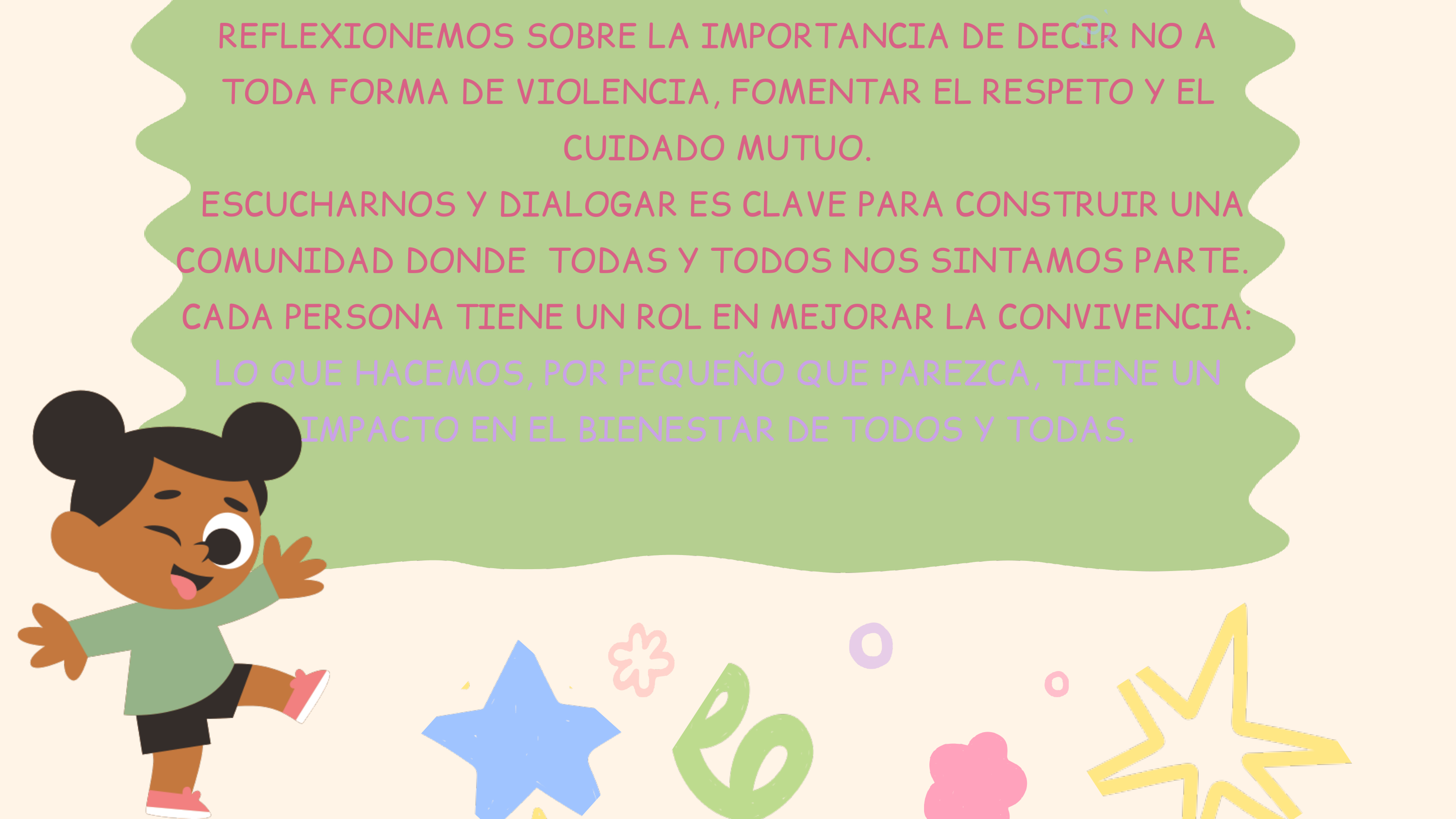

REFLEXIONEMOS SOBRE LA IMPORTANCIA DE DECIR NO A TODA FORMA DE VIOLENCIA, FOMENTAR EL RESPETO Y EL CUIDADO MUTUO.
 ESCUCHARNOS Y DIALOGAR ES CLAVE PARA CONSTRUIR UNA COMUNIDAD DONDE  TODAS Y TODOS NOS SINTAMOS PARTE.
CADA PERSONA TIENE UN ROL EN MEJORAR LA CONVIVENCIA: LO QUE HACEMOS, POR PEQUEÑO QUE PAREZCA, TIENE UN IMPACTO EN EL BIENESTAR DE TODOS Y TODAS.